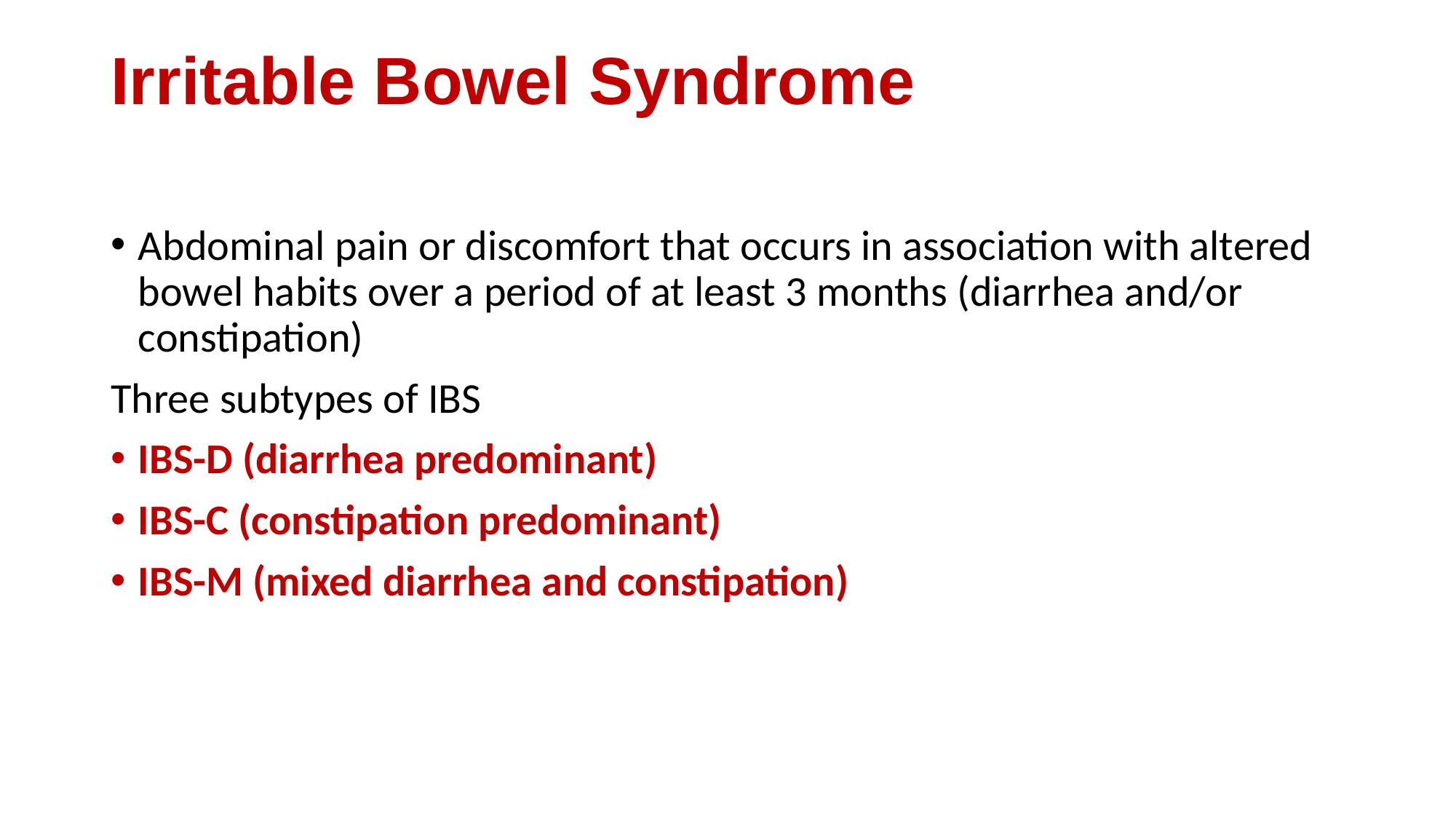

# Irritable Bowel Syndrome
Abdominal pain or discomfort that occurs in association with altered bowel habits over a period of at least 3 months (diarrhea and/or constipation)
Three subtypes of IBS
IBS-D (diarrhea predominant)
IBS-C (constipation predominant)
IBS-M (mixed diarrhea and constipation)